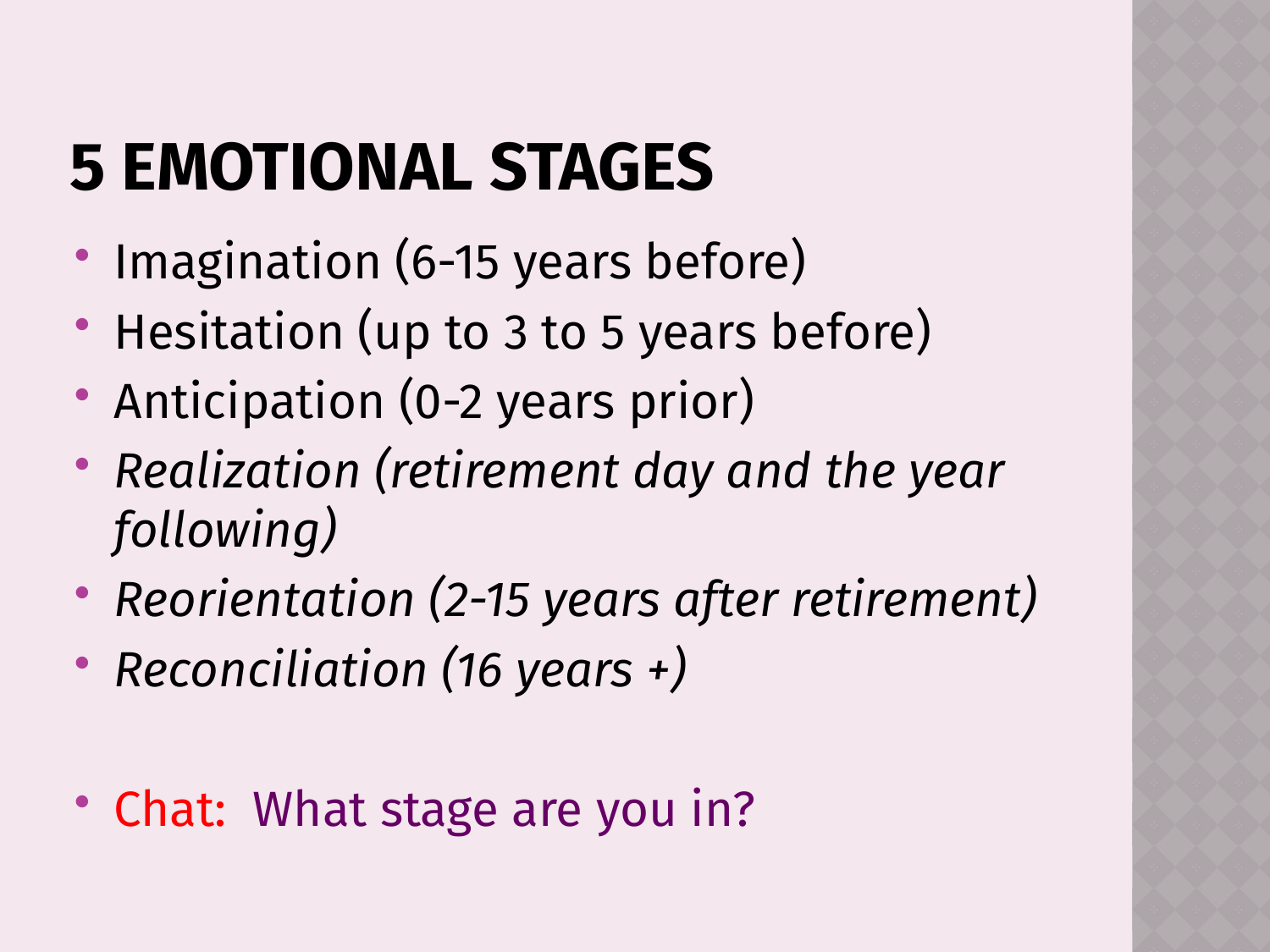

# 5 Emotional Stages
Imagination (6-15 years before)
Hesitation (up to 3 to 5 years before)
Anticipation (0-2 years prior)
Realization (retirement day and the year following)
Reorientation (2-15 years after retirement)
Reconciliation (16 years +)

Chat:  What stage are you in?